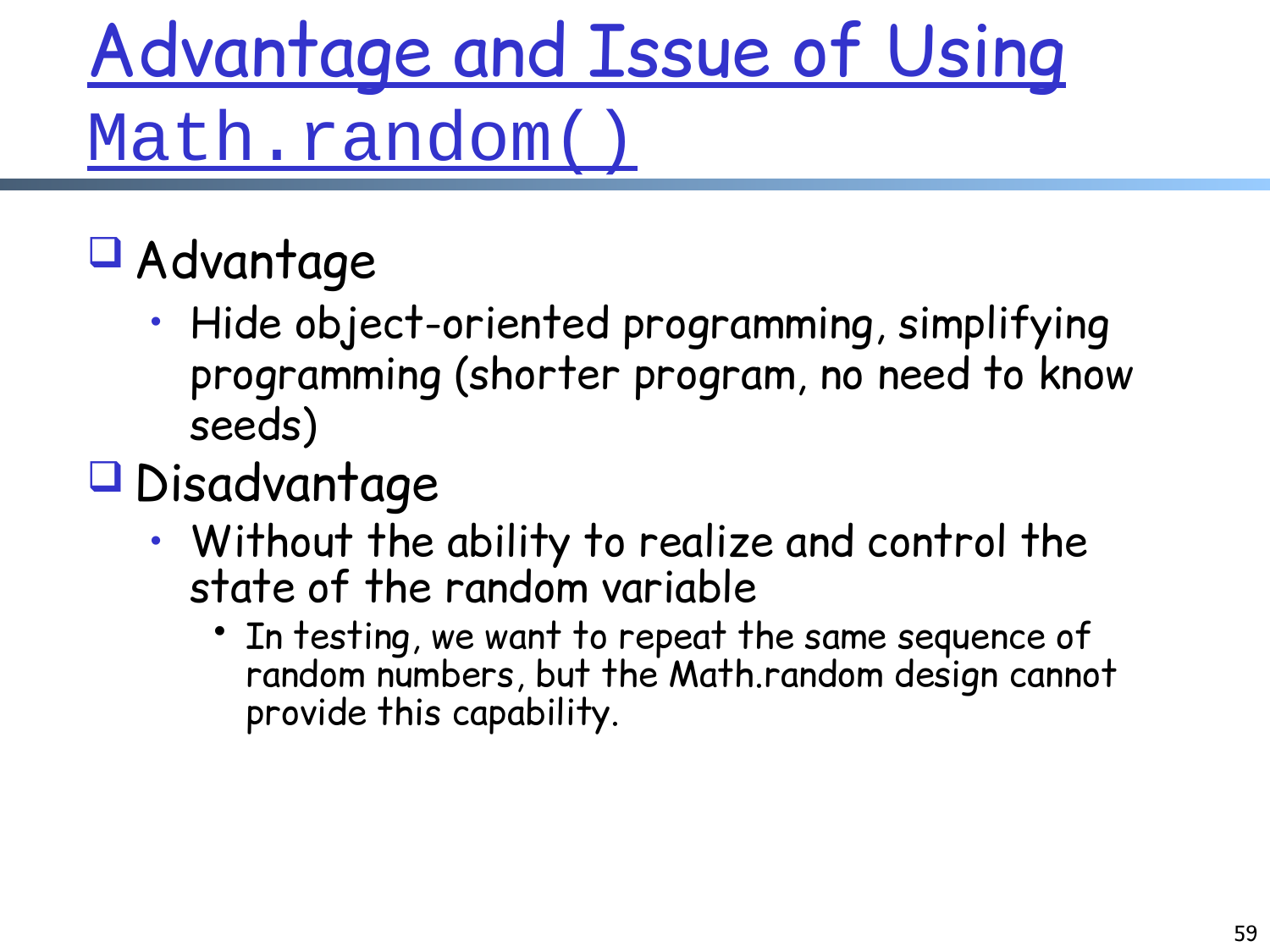

# Advantage and Issue of Using Math.random()
Advantage
Hide object-oriented programming, simplifying programming (shorter program, no need to know seeds)
Disadvantage
Without the ability to realize and control the state of the random variable
In testing, we want to repeat the same sequence of random numbers, but the Math.random design cannot provide this capability.
59